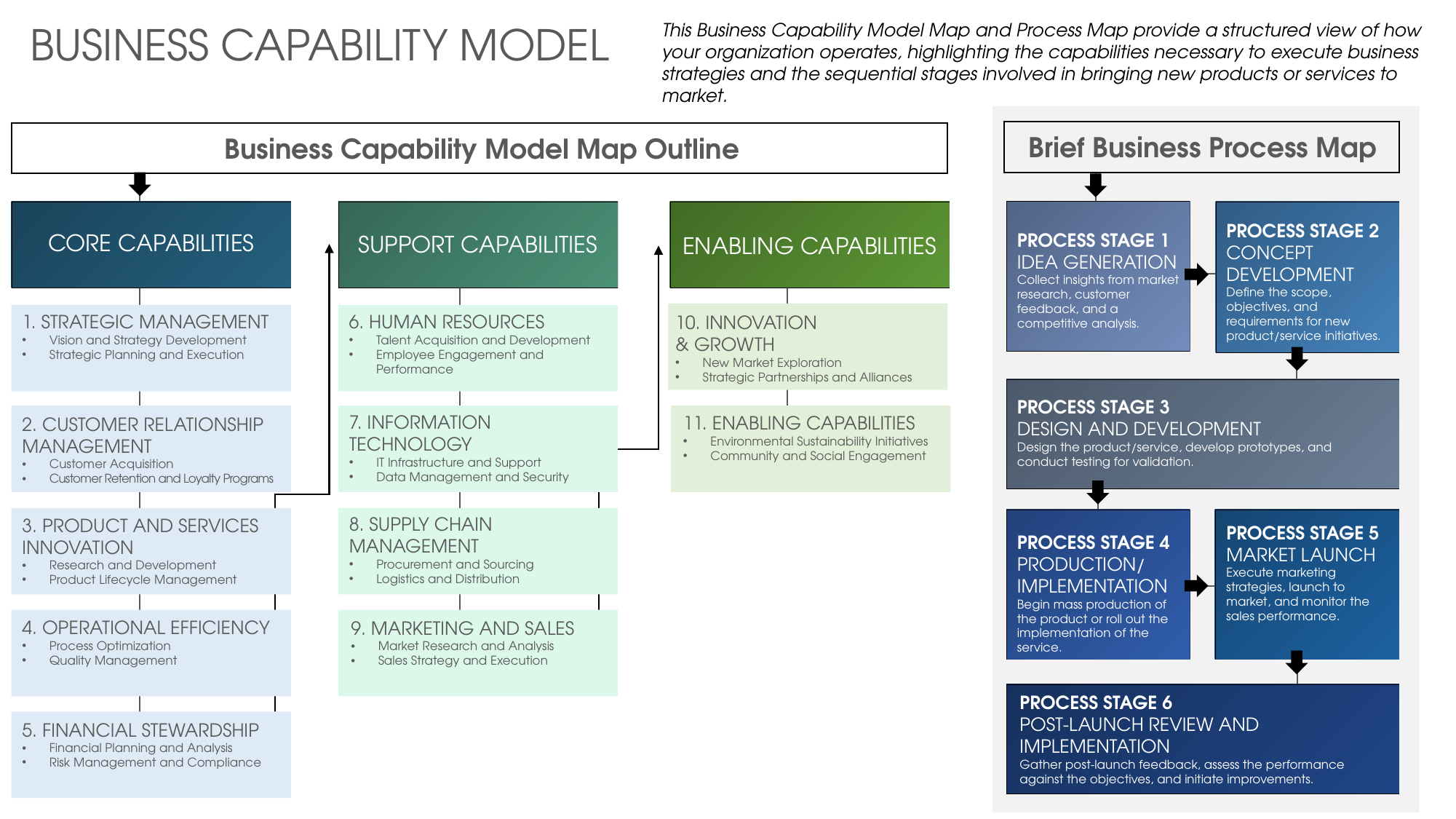

BUSINESS CAPABILITY MODEL
This Business Capability Model Map and Process Map provide a structured view of how your organization operates, highlighting the capabilities necessary to execute business strategies and the sequential stages involved in bringing new products or services to market.

Brief Business Process Map
 Business Capability Model Map Outline

SUPPORT CAPABILITIES

ENABLING CAPABILITIES

PROCESS STAGE 2
CONCEPT DEVELOPMENT
Define the scope, objectives, and requirements for new product/service initiatives.
CORE CAPABILITIES
PROCESS STAGE 1
IDEA GENERATION
Collect insights from market research, customer feedback, and a competitive analysis.

1. STRATEGIC MANAGEMENT
Vision and Strategy Development
Strategic Planning and Execution
6. HUMAN RESOURCES
Talent Acquisition and Development
Employee Engagement and Performance
10. INNOVATION
& GROWTH
New Market Exploration
Strategic Partnerships and Alliances

PROCESS STAGE 3
DESIGN AND DEVELOPMENT
Design the product/service, develop prototypes, and conduct testing for validation.

7. INFORMATION TECHNOLOGY
IT Infrastructure and Support
Data Management and Security

11. ENABLING CAPABILITIES
Environmental Sustainability Initiatives
Community and Social Engagement
2. CUSTOMER RELATIONSHIP MANAGEMENT
Customer Acquisition
Customer Retention and Loyalty Programs

8. SUPPLY CHAIN MANAGEMENT
Procurement and Sourcing
Logistics and Distribution
3. PRODUCT AND SERVICES INNOVATION
Research and Development
Product Lifecycle Management

PROCESS STAGE 5
MARKET LAUNCH
Execute marketing strategies, launch to market, and monitor the sales performance.
PROCESS STAGE 4
PRODUCTION/
IMPLEMENTATION
Begin mass production of the product or roll out the implementation of the service.

4. OPERATIONAL EFFICIENCY
Process Optimization
Quality Management
9. MARKETING AND SALES
Market Research and Analysis
Sales Strategy and Execution

PROCESS STAGE 6
POST-LAUNCH REVIEW AND IMPLEMENTATION
Gather post-launch feedback, assess the performance against the objectives, and initiate improvements.

5. FINANCIAL STEWARDSHIP
Financial Planning and Analysis
Risk Management and Compliance